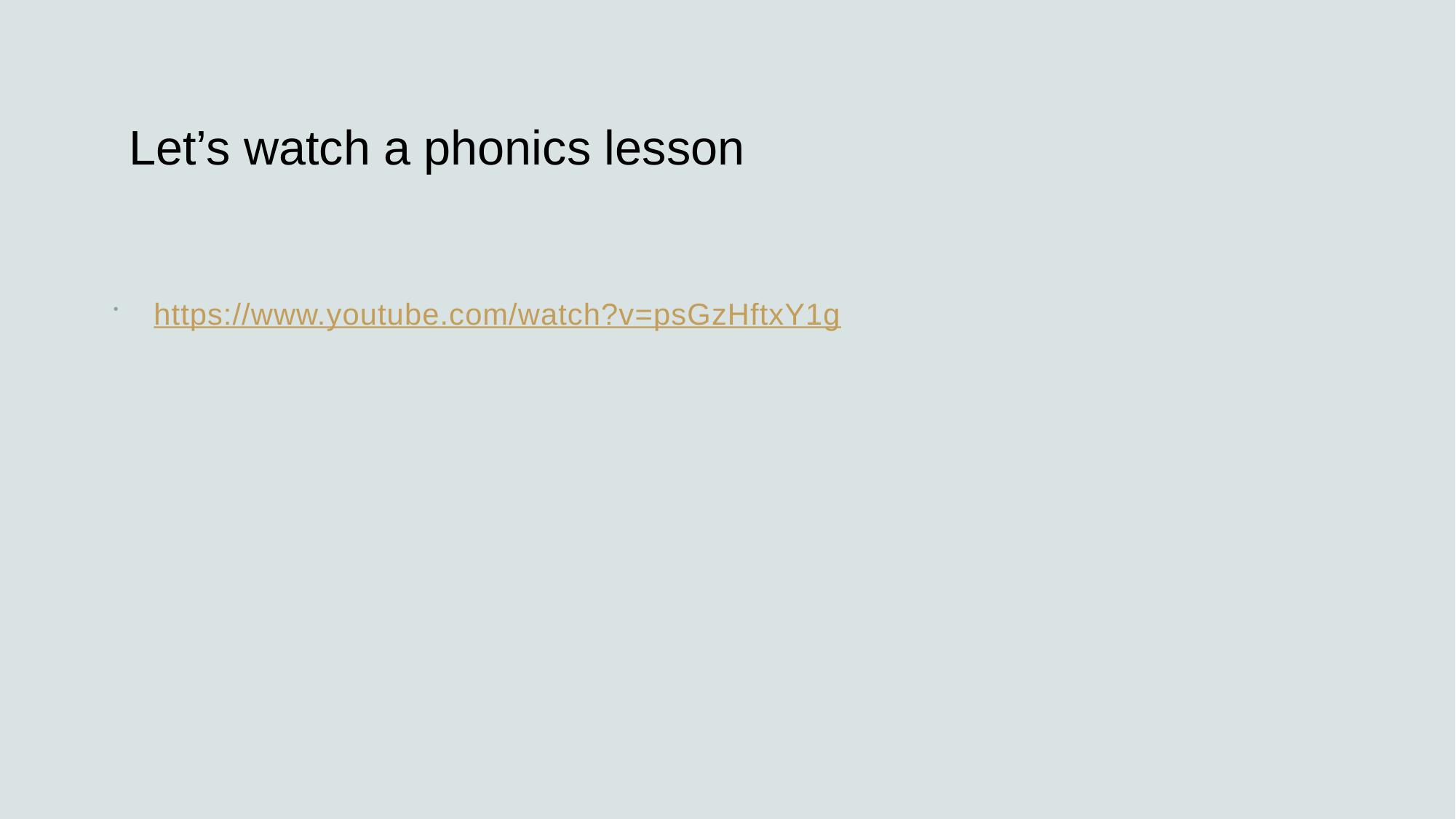

# Let’s watch a phonics lesson
https://www.youtube.com/watch?v=psGzHftxY1g